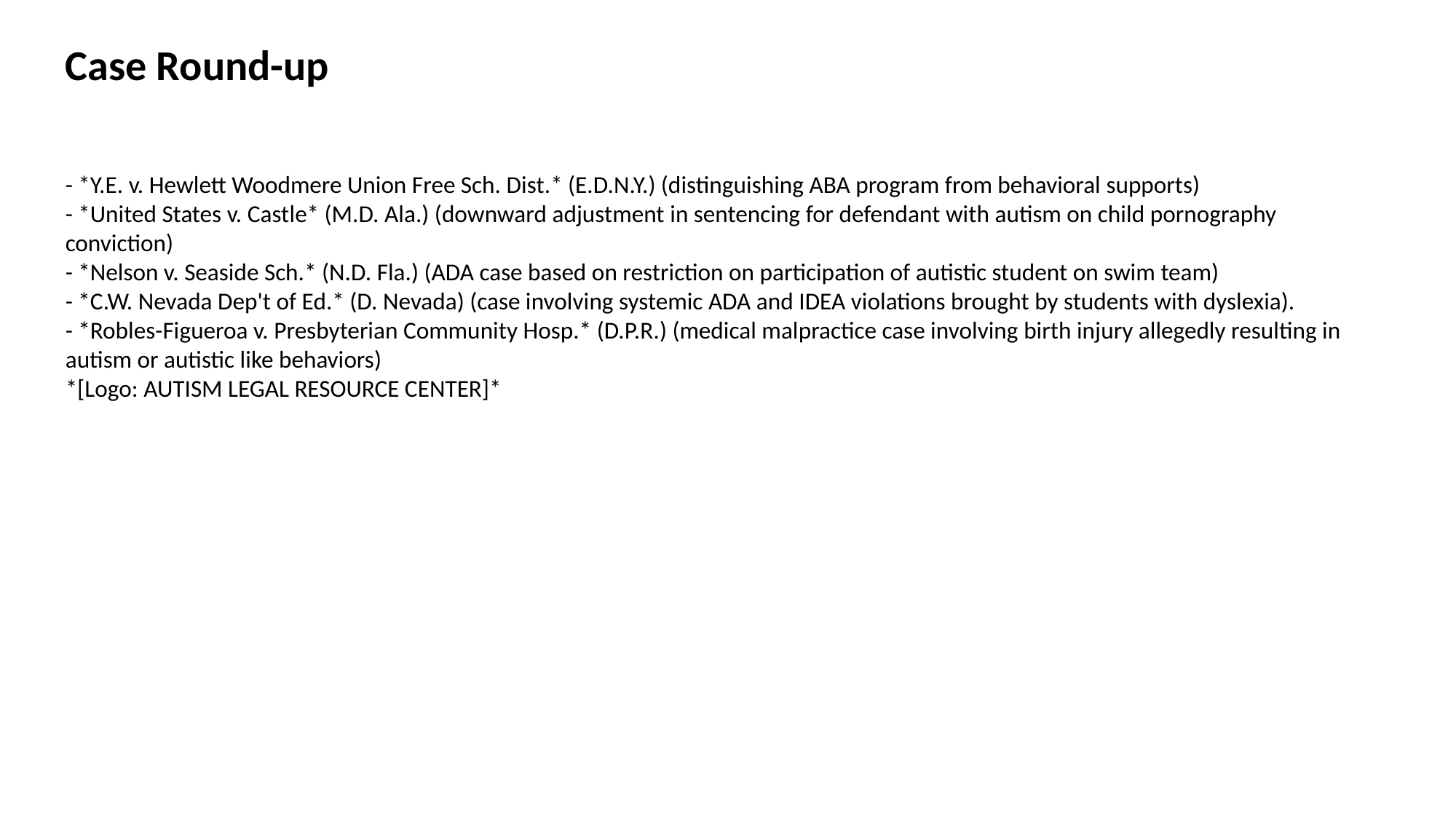

Case Round-up
- *Y.E. v. Hewlett Woodmere Union Free Sch. Dist.* (E.D.N.Y.) (distinguishing ABA program from behavioral supports)
- *United States v. Castle* (M.D. Ala.) (downward adjustment in sentencing for defendant with autism on child pornography conviction)
- *Nelson v. Seaside Sch.* (N.D. Fla.) (ADA case based on restriction on participation of autistic student on swim team)
- *C.W. Nevada Dep't of Ed.* (D. Nevada) (case involving systemic ADA and IDEA violations brought by students with dyslexia).
- *Robles-Figueroa v. Presbyterian Community Hosp.* (D.P.R.) (medical malpractice case involving birth injury allegedly resulting in autism or autistic like behaviors)
*[Logo: AUTISM LEGAL RESOURCE CENTER]*